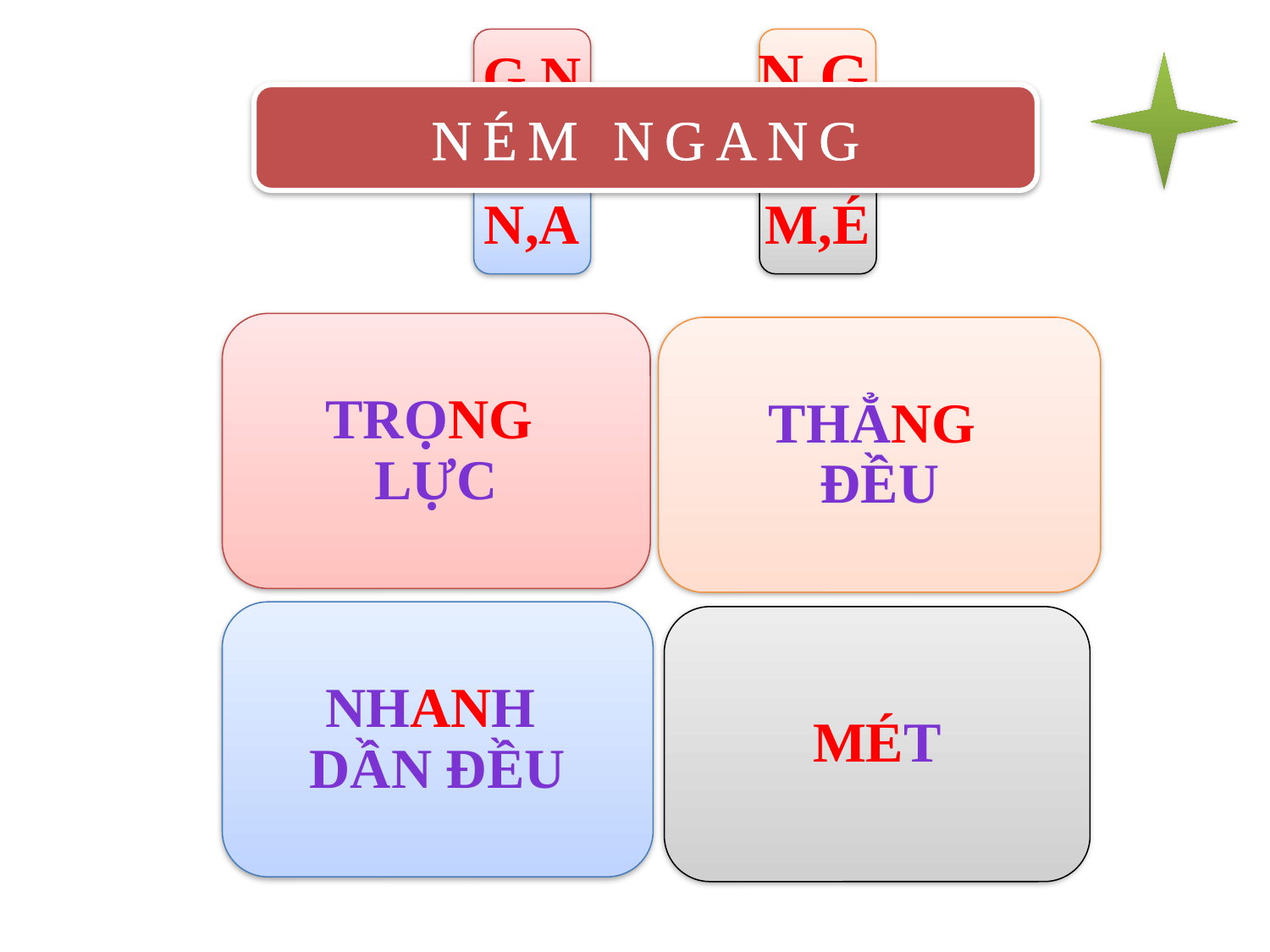

g,N
N,g

NÉM NGANG
N,A
M,É
Trọng
lực
Thẳng
đều
Nhanh
dần đều
Mét